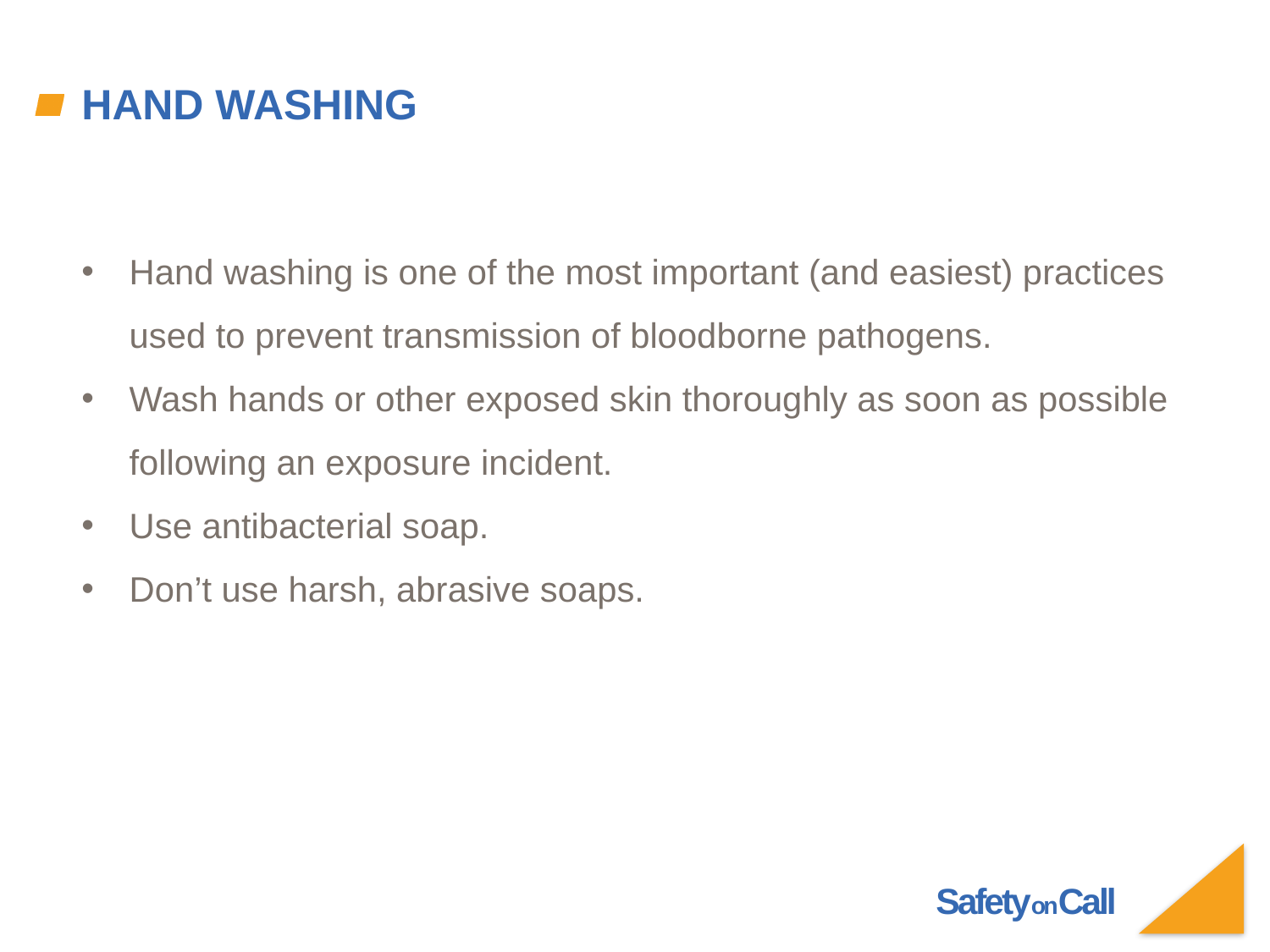

# Hand Washing
Hand washing is one of the most important (and easiest) practices used to prevent transmission of bloodborne pathogens.
Wash hands or other exposed skin thoroughly as soon as possible following an exposure incident.
Use antibacterial soap.
Don’t use harsh, abrasive soaps.